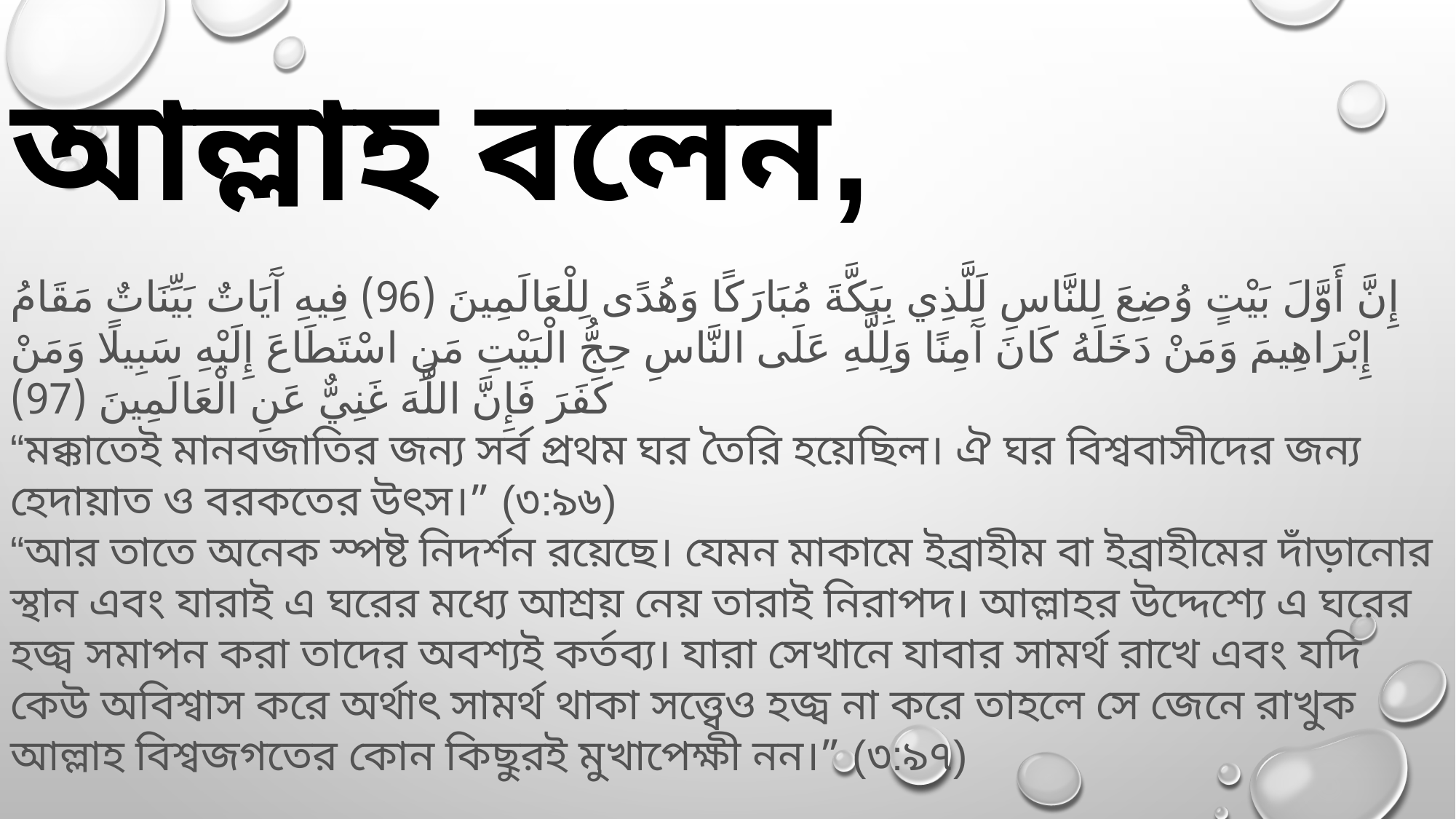

# আল্লাহ বলেন,
إِنَّ أَوَّلَ بَيْتٍ وُضِعَ لِلنَّاسِ لَلَّذِي بِبَكَّةَ مُبَارَكًا وَهُدًى لِلْعَالَمِينَ (96) فِيهِ آَيَاتٌ بَيِّنَاتٌ مَقَامُ إِبْرَاهِيمَ وَمَنْ دَخَلَهُ كَانَ آَمِنًا وَلِلَّهِ عَلَى النَّاسِ حِجُّ الْبَيْتِ مَنِ اسْتَطَاعَ إِلَيْهِ سَبِيلًا وَمَنْ كَفَرَ فَإِنَّ اللَّهَ غَنِيٌّ عَنِ الْعَالَمِينَ (97)
“মক্কাতেই মানবজাতির জন্য সর্ব প্রথম ঘর তৈরি হয়েছিল। ঐ ঘর বিশ্ববাসীদের জন্য হেদায়াত ও বরকতের উৎস।” (৩:৯৬)
“আর তাতে অনেক স্পষ্ট নিদর্শন রয়েছে। যেমন মাকামে ইব্রাহীম বা ইব্রাহীমের দাঁড়ানোর স্থান এবং যারাই এ ঘরের মধ্যে আশ্রয় নেয় তারাই নিরাপদ। আল্লাহর উদ্দেশ্যে এ ঘরের হজ্ব সমাপন করা তাদের অবশ্যই কর্তব্য। যারা সেখানে যাবার সামর্থ রাখে এবং যদি কেউ অবিশ্বাস করে অর্থাৎ সামর্থ থাকা সত্ত্বেও হজ্ব না করে তাহলে সে জেনে রাখুক আল্লাহ বিশ্বজগতের কোন কিছুরই মুখাপেক্ষী নন।” (৩:৯৭)